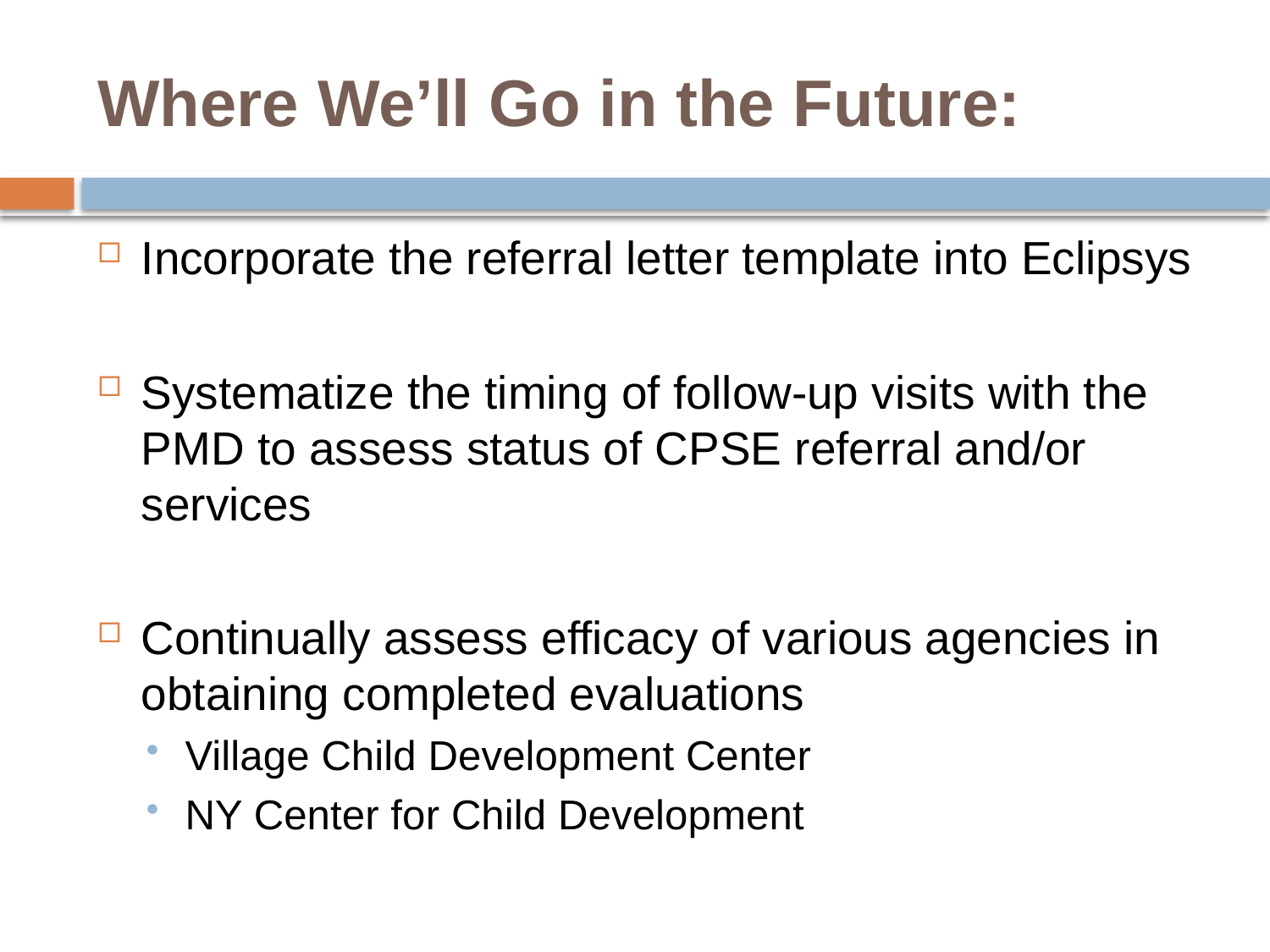

# Where We’ll Go in the Future:
Incorporate the referral letter template into Eclipsys

Systematize the timing of follow-up visits with the PMD to assess status of CPSE referral and/or services

Continually assess efficacy of various agencies in obtaining completed evaluations
Village Child Development Center
NY Center for Child Development